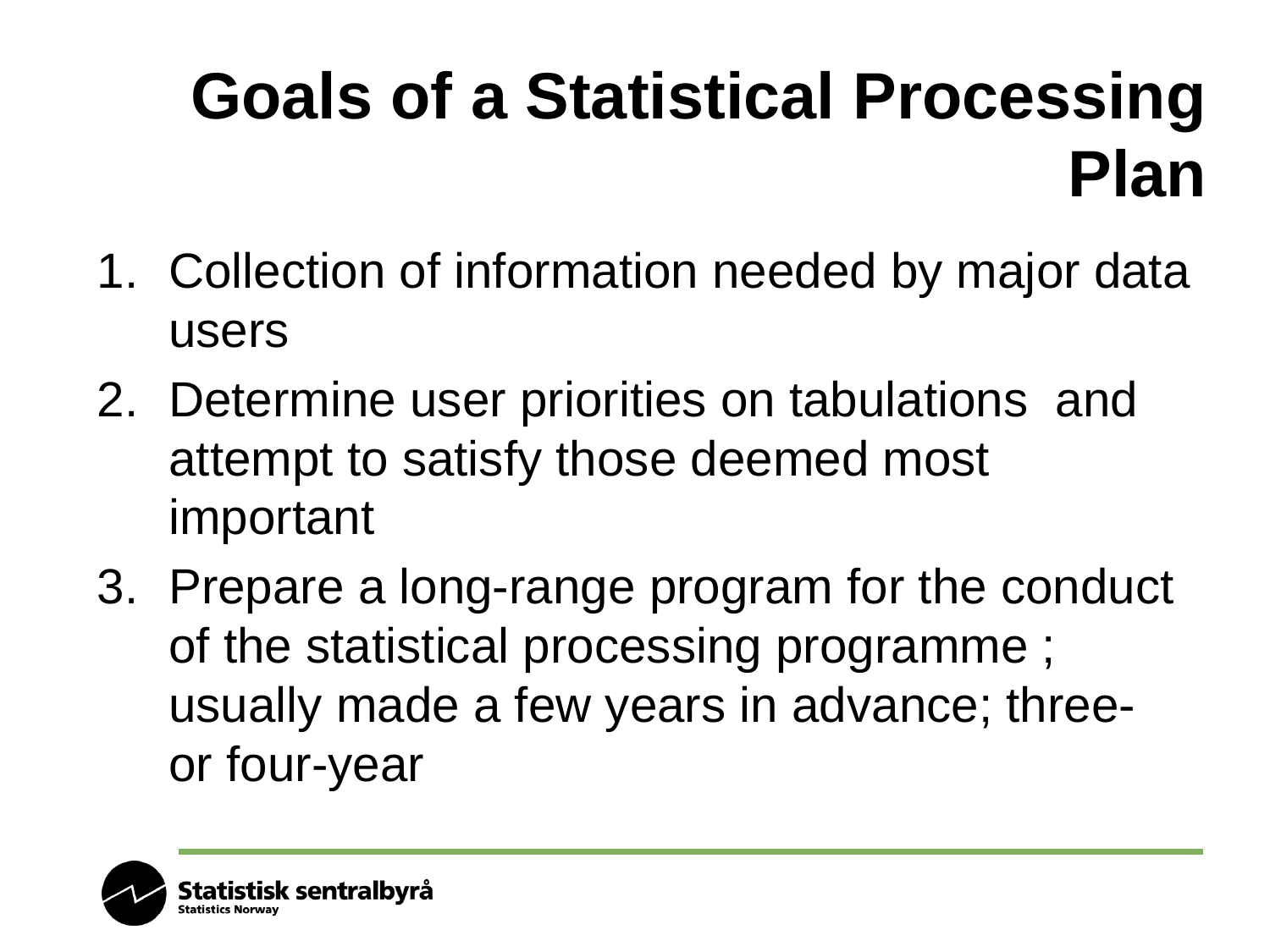

# Goals of a Statistical Processing Plan
Collection of information needed by major data users
Determine user priorities on tabulations  and attempt to satisfy those deemed most important
Prepare a long-range program for the conduct of the statistical processing programme ;  usually made a few years in advance; three- or four-year